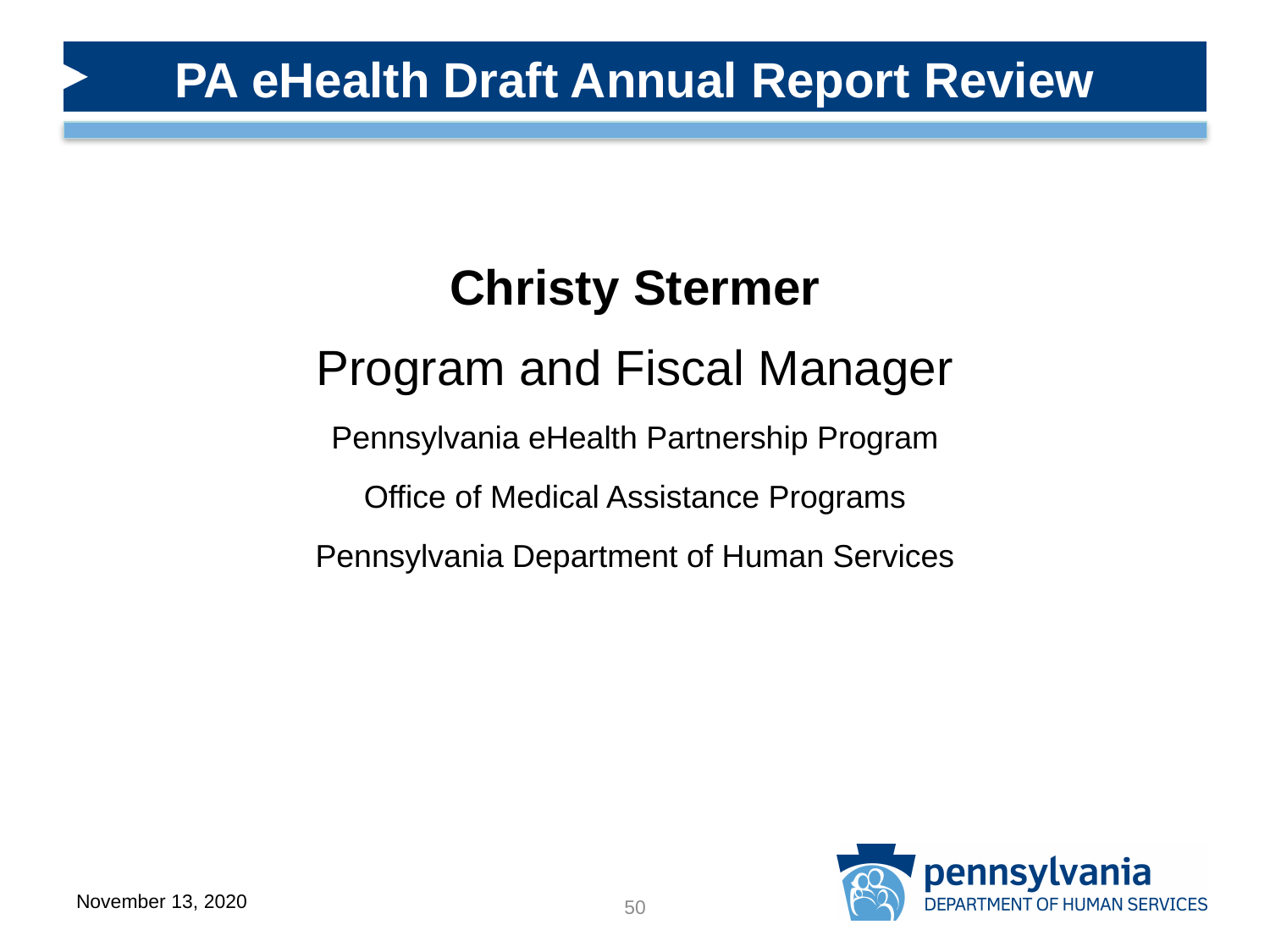

PA eHealth Draft Annual Report Review

Christy Stermer
Program and Fiscal Manager
Pennsylvania eHealth Partnership Program
Office of Medical Assistance Programs
Pennsylvania Department of Human Services
November 13, 2020
50